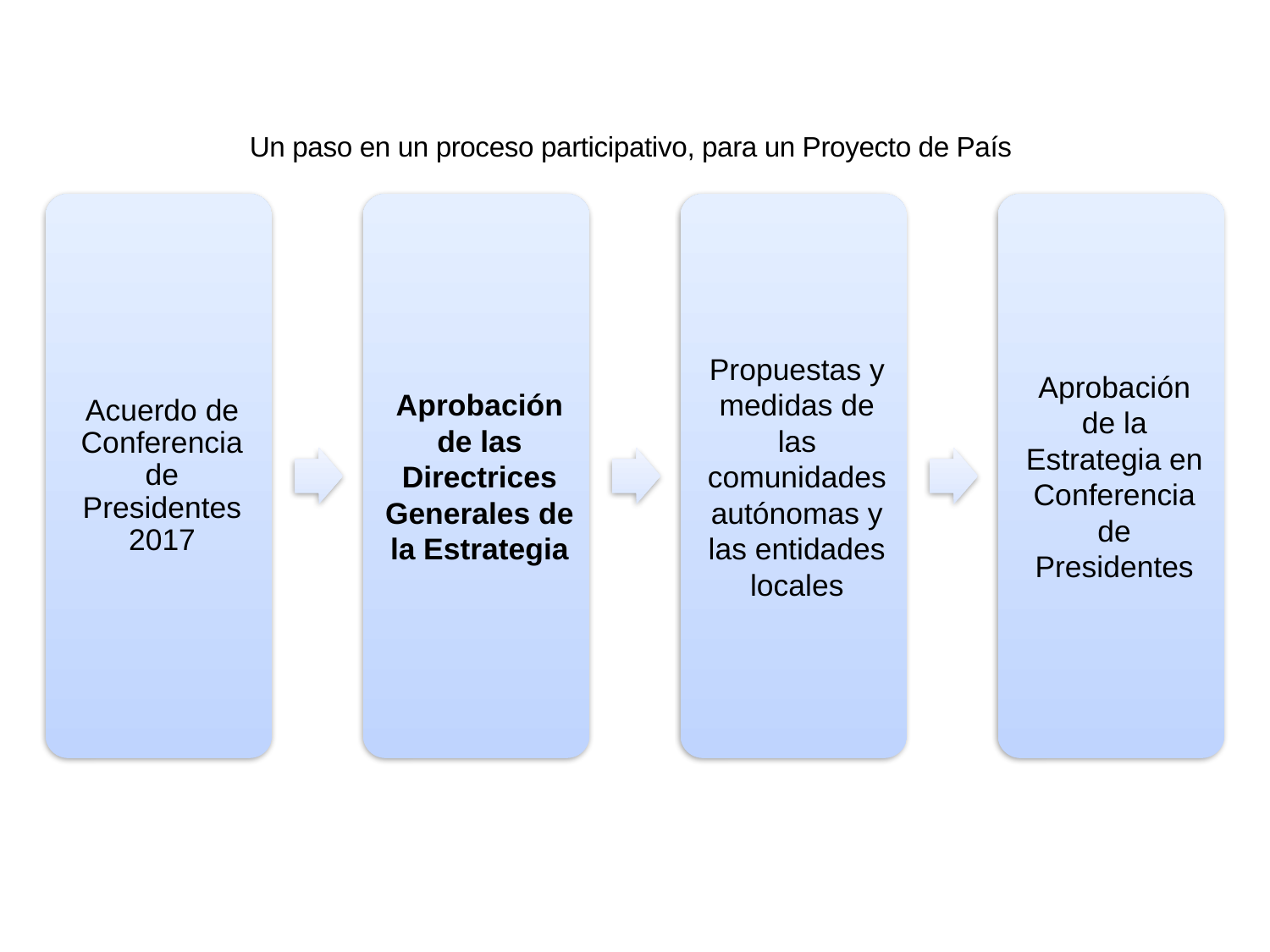

Un paso en un proceso participativo, para un Proyecto de País
Acuerdo de Conferencia de Presidentes 2017

Aprobación de las Directrices Generales de la Estrategia

Propuestas y medidas de las comunidades autónomas y las entidades locales

Aprobación de la Estrategia en Conferencia de Presidentes